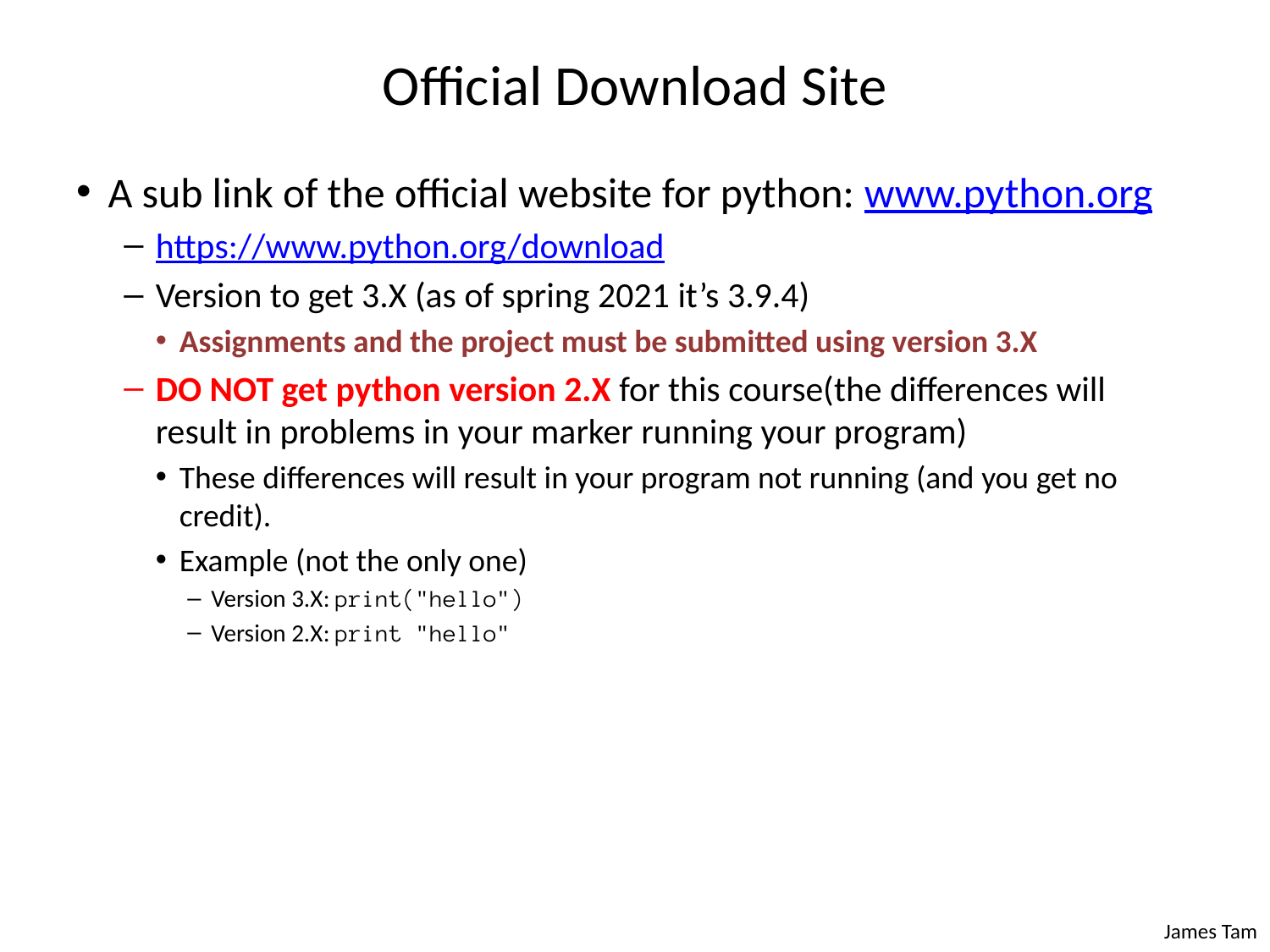

# Official Download Site
A sub link of the official website for python: www.python.org
https://www.python.org/download
Version to get 3.X (as of spring 2021 it’s 3.9.4)
Assignments and the project must be submitted using version 3.X
DO NOT get python version 2.X for this course(the differences will result in problems in your marker running your program)
These differences will result in your program not running (and you get no credit).
Example (not the only one)
Version 3.X: print("hello")
Version 2.X: print "hello"